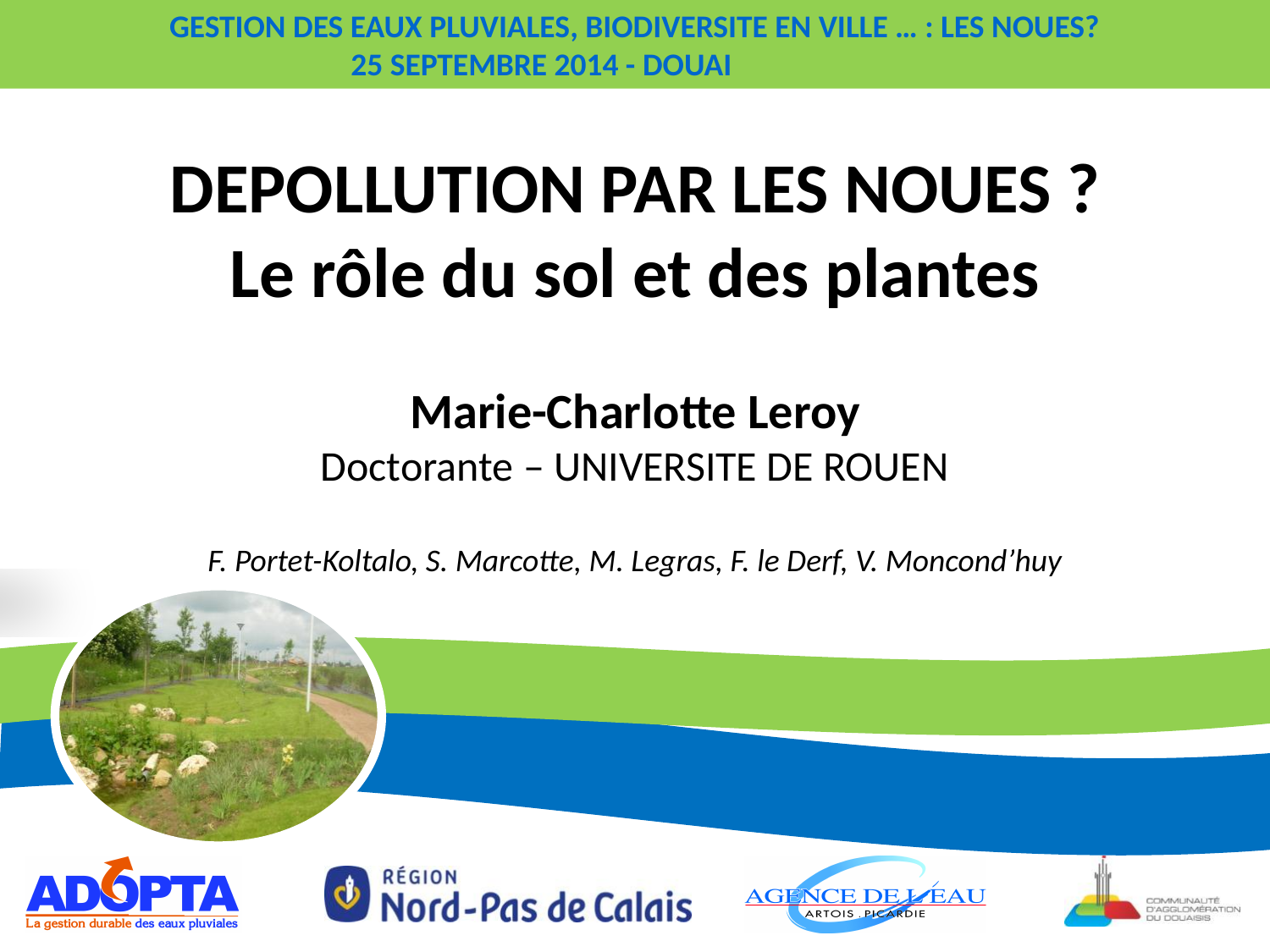

DEPOLLUTION PAR LES NOUES ?
Le rôle du sol et des plantes

Marie-Charlotte Leroy
Doctorante – UNIVERSITE DE ROUEN

F. Portet-Koltalo, S. Marcotte, M. Legras, F. le Derf, V. Moncond’huy